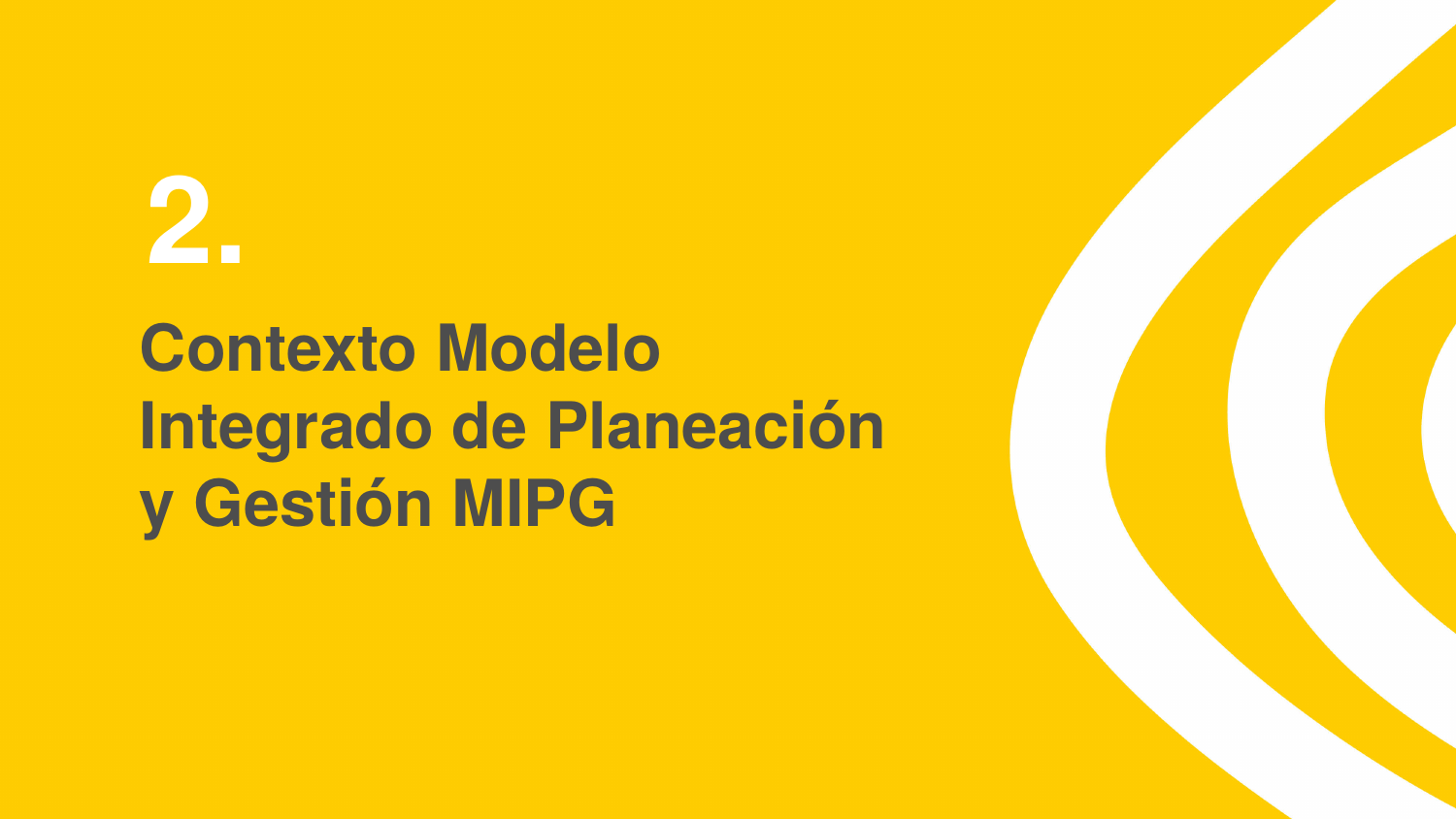

2.
# Contexto Modelo Integrado de Planeación y Gestión MIPG